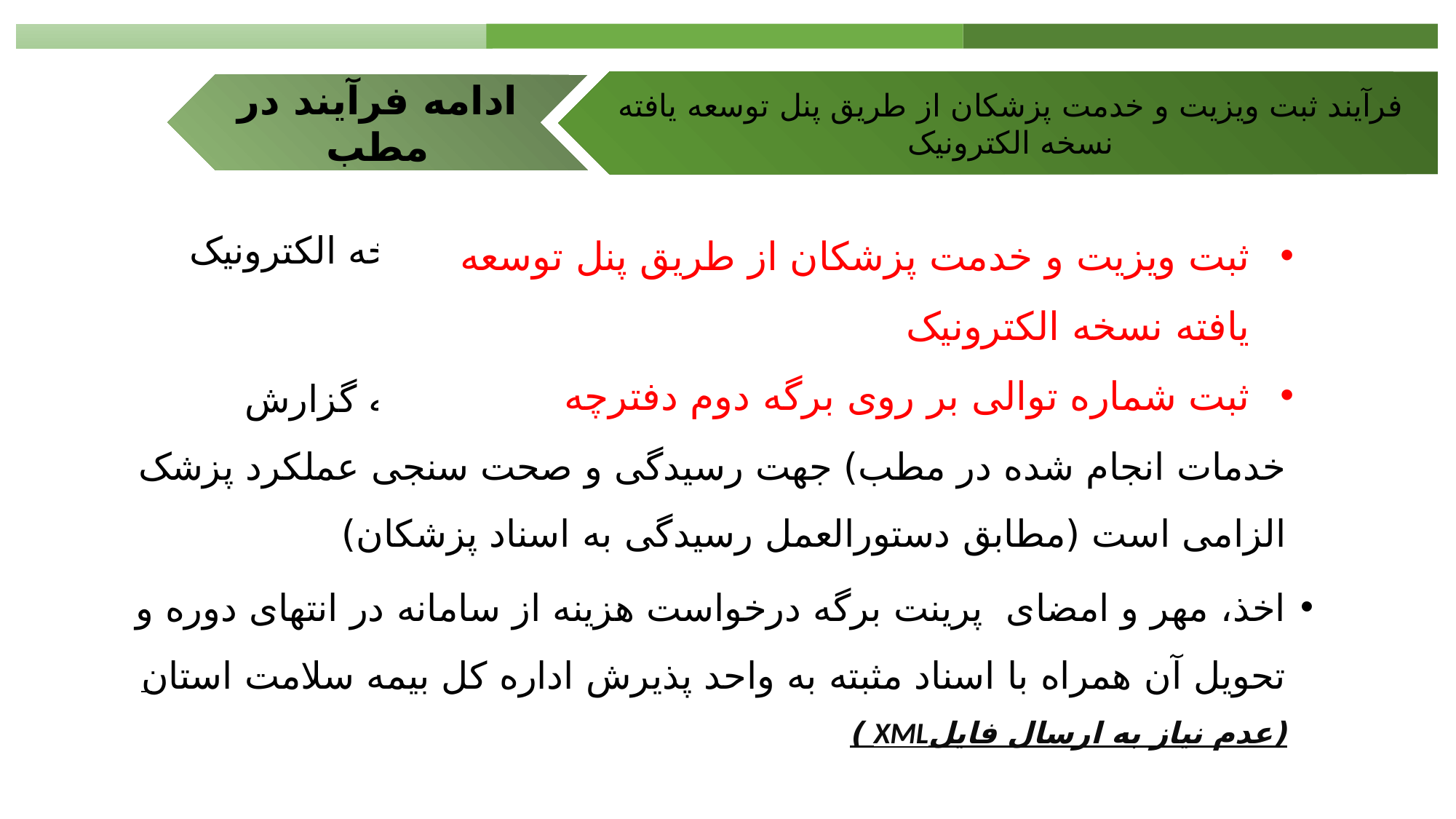

فرآیند ثبت ویزیت و خدمت پزشکان از طریق پنل توسعه یافته نسخه الکترونیک
ادامه فرآیند در مطب
ثبت ویزیت و خدمت پزشکان از طریق پنل توسعه یافته نسخه الکترونیک
ثبت شماره توالی بر روی برگه دوم دفترچه
ارسال اسناد مثبته (برگه دوم دفترچه و سایر ضمائم از جمله گزارش خدمات انجام شده در مطب) جهت رسیدگی و صحت سنجی عملکرد پزشک الزامی است (مطابق دستورالعمل رسیدگی به اسناد پزشکان)
اخذ، مهر و امضای  پرینت برگه درخواست هزینه از سامانه در انتهای دوره و تحویل آن همراه با اسناد مثبته به واحد پذیرش اداره کل بیمه سلامت استان (عدم نیاز به ارسال فایلXML )
ثبت ویزیت و خدمت پزشکان از طریق پنل توسعه یافته نسخه الکترونیک
ثبت شماره توالی بر روی برگه دوم دفترچه

Learning objectives
Keywords
Standards